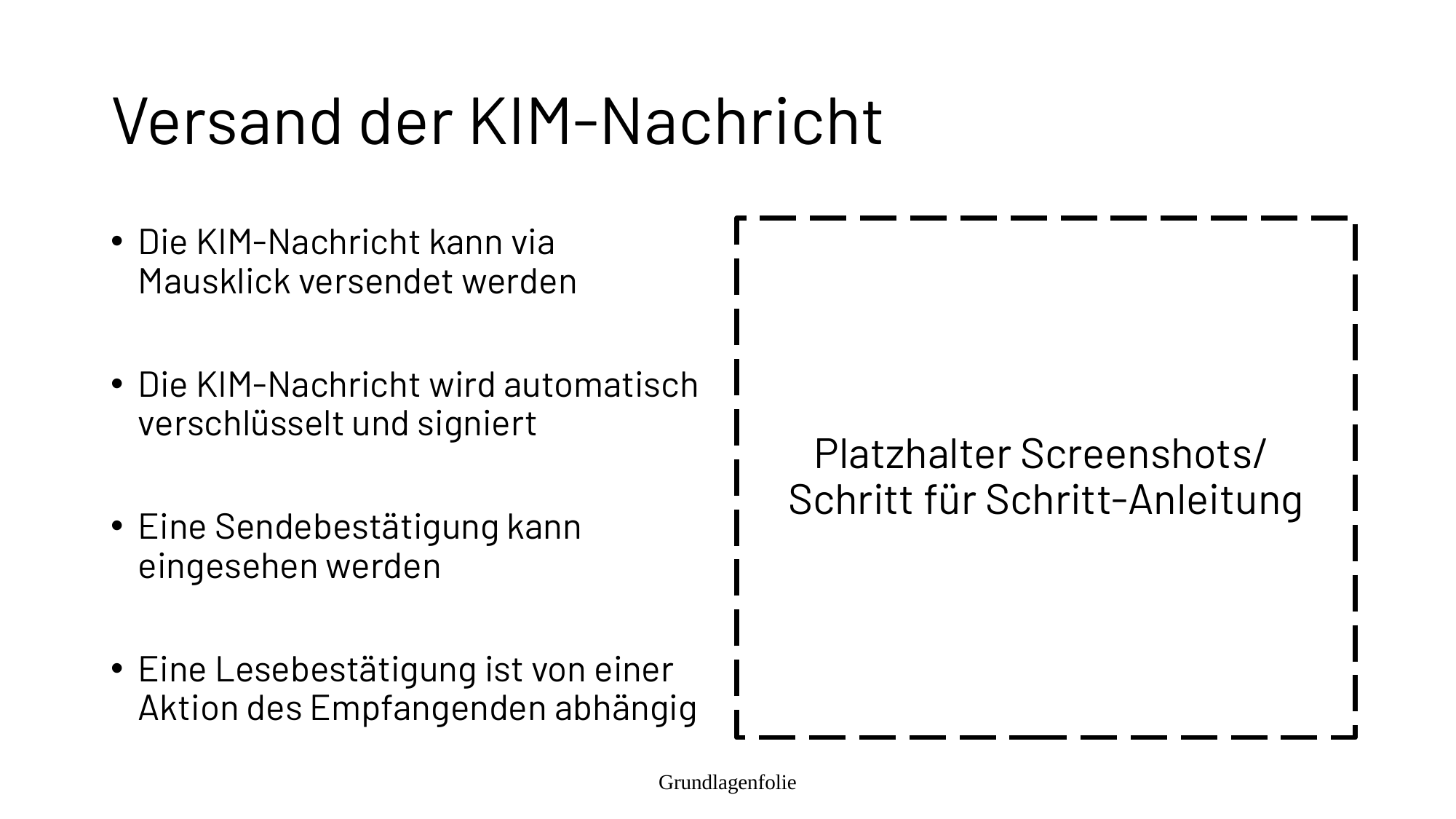

# Versand der KIM-Nachricht
Die KIM-Nachricht kann via Mausklick versendet werden

Die KIM-Nachricht wird automatisch verschlüsselt und signiert

Eine Sendebestätigung kann eingesehen werden

Eine Lesebestätigung ist von einer Aktion des Empfangenden abhängig
Platzhalter Screenshots/
Schritt für Schritt-Anleitung
Grundlagenfolie